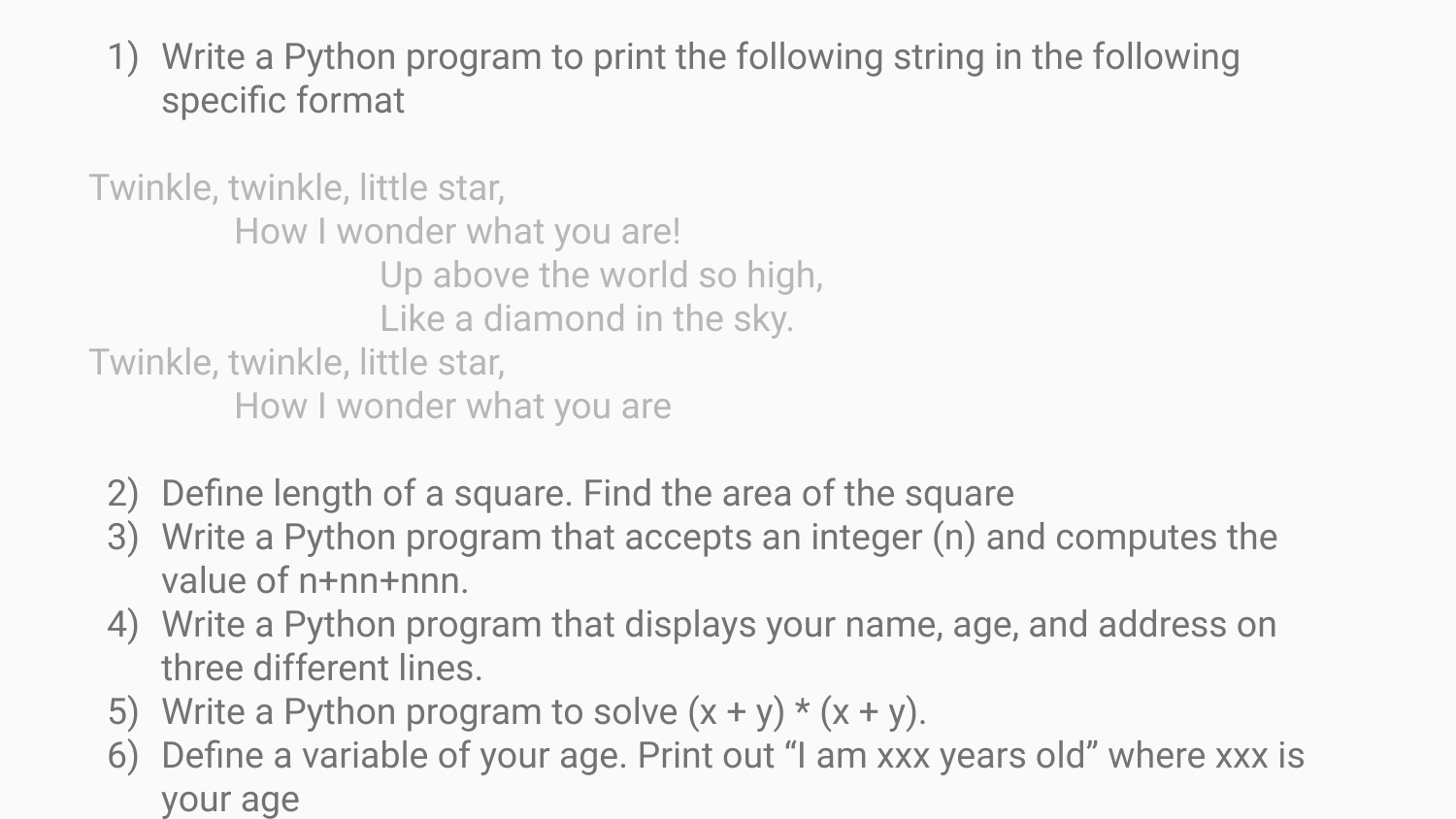

Write a Python program to print the following string in the following specific format

Twinkle, twinkle, little star,
	How I wonder what you are!
		Up above the world so high,
		Like a diamond in the sky.
Twinkle, twinkle, little star,
	How I wonder what you are

Define length of a square. Find the area of the square
Write a Python program that accepts an integer (n) and computes the value of n+nn+nnn.
Write a Python program that displays your name, age, and address on three different lines.
Write a Python program to solve (x + y) * (x + y).
Define a variable of your age. Print out “I am xxx years old” where xxx is your age